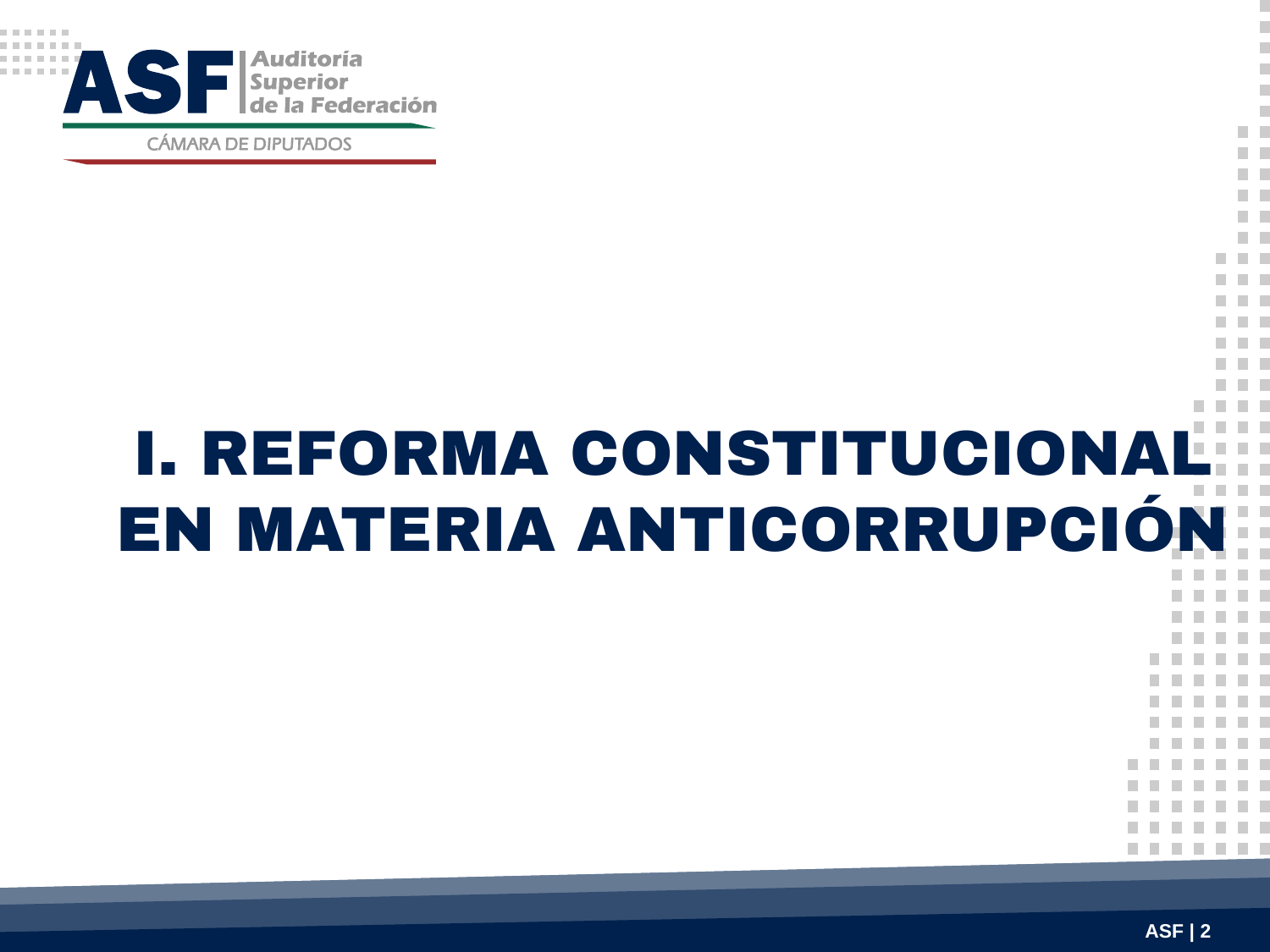

# I. REFORMA CONSTITUCIONAL EN MATERIA ANTICORRUPCIÓN
ASF | 2